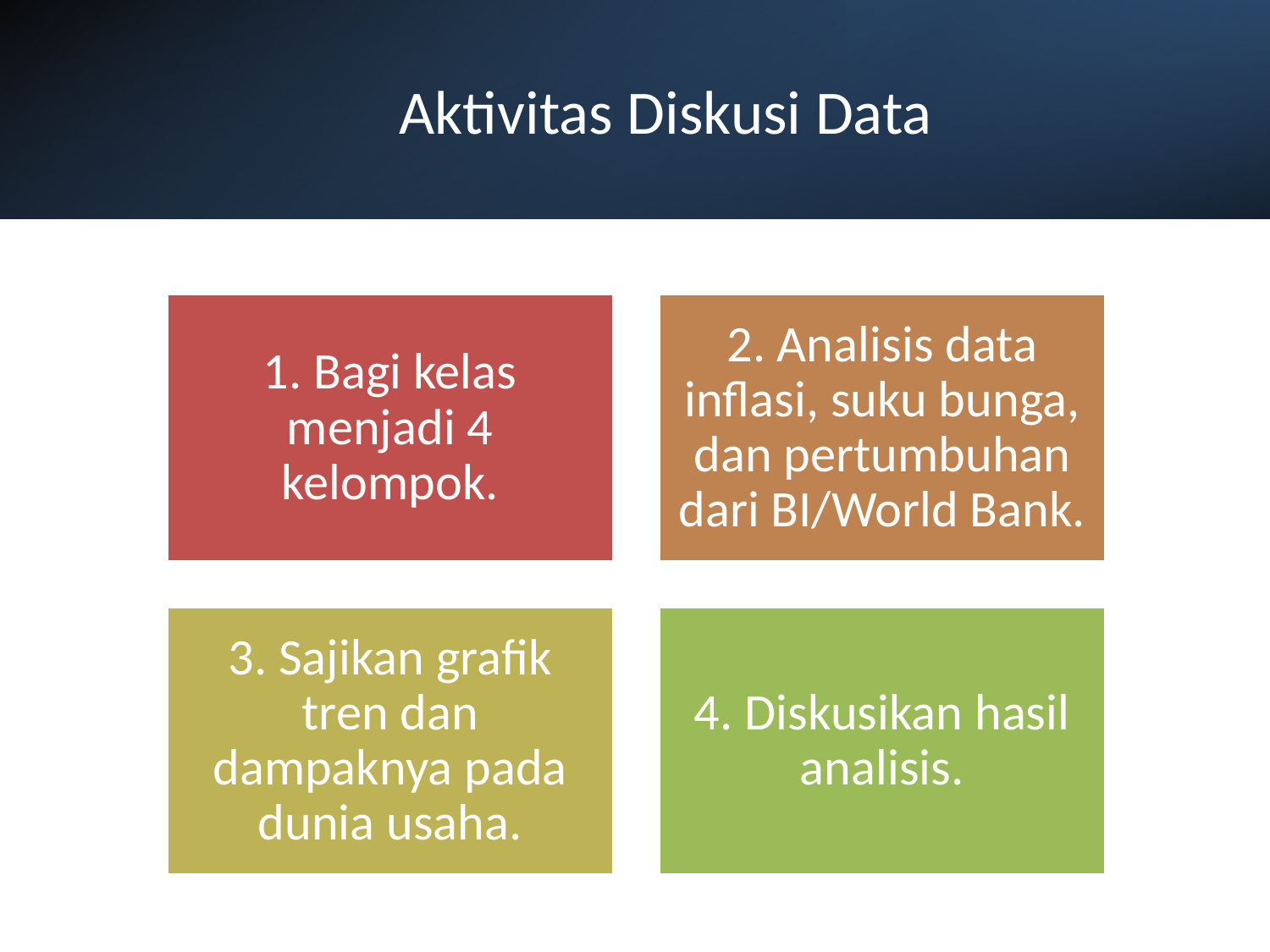

# Aktivitas Diskusi Data
1. Bagi kelas menjadi 4 kelompok.
2. Analisis data inflasi, suku bunga, dan pertumbuhan dari BI/World Bank.
3. Sajikan grafik tren dan dampaknya pada dunia usaha.
4. Diskusikan hasil analisis.